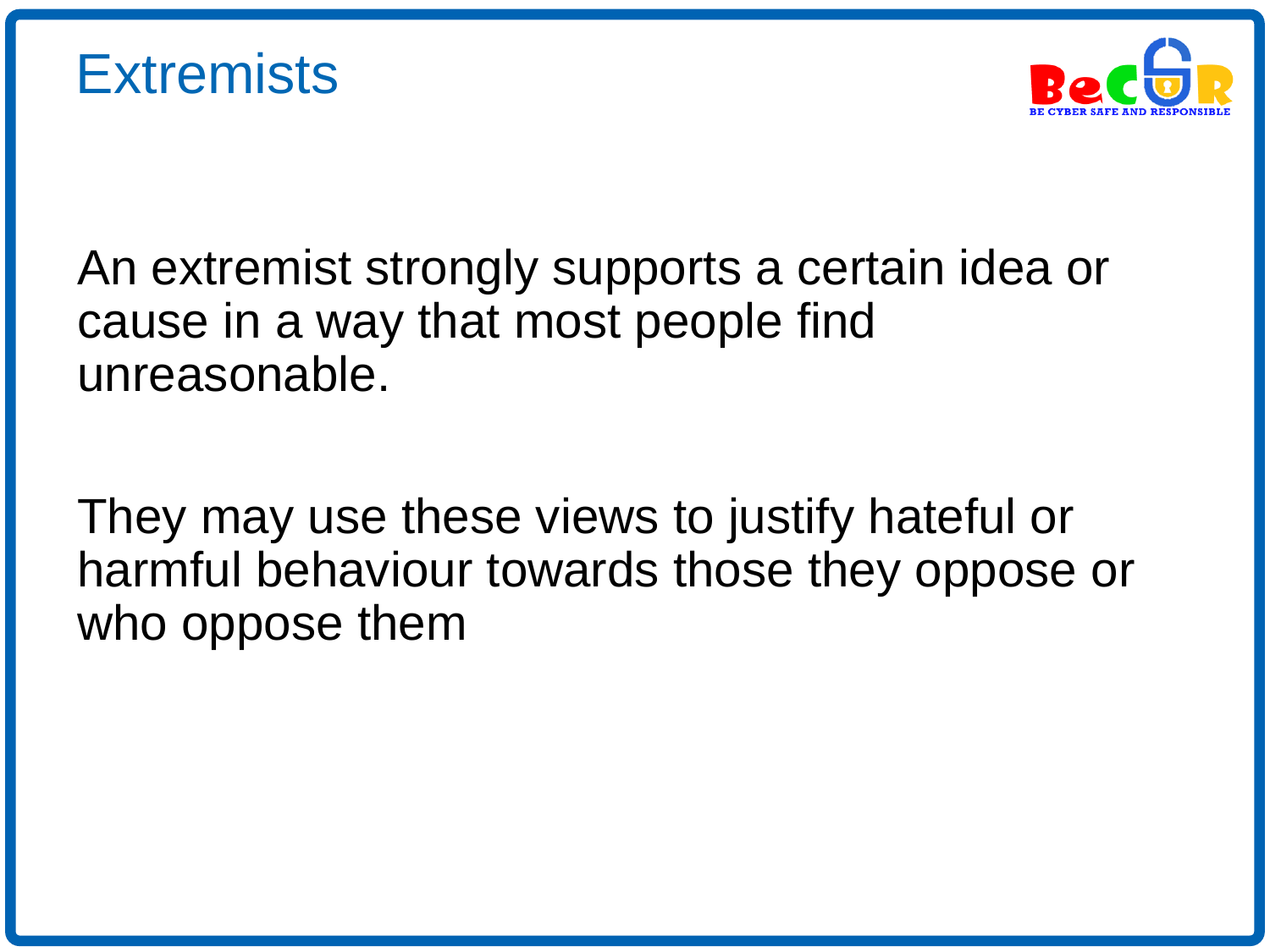

Extremists
An extremist strongly supports a certain idea or cause in a way that most people find unreasonable.

They may use these views to justify hateful or harmful behaviour towards those they oppose or who oppose them